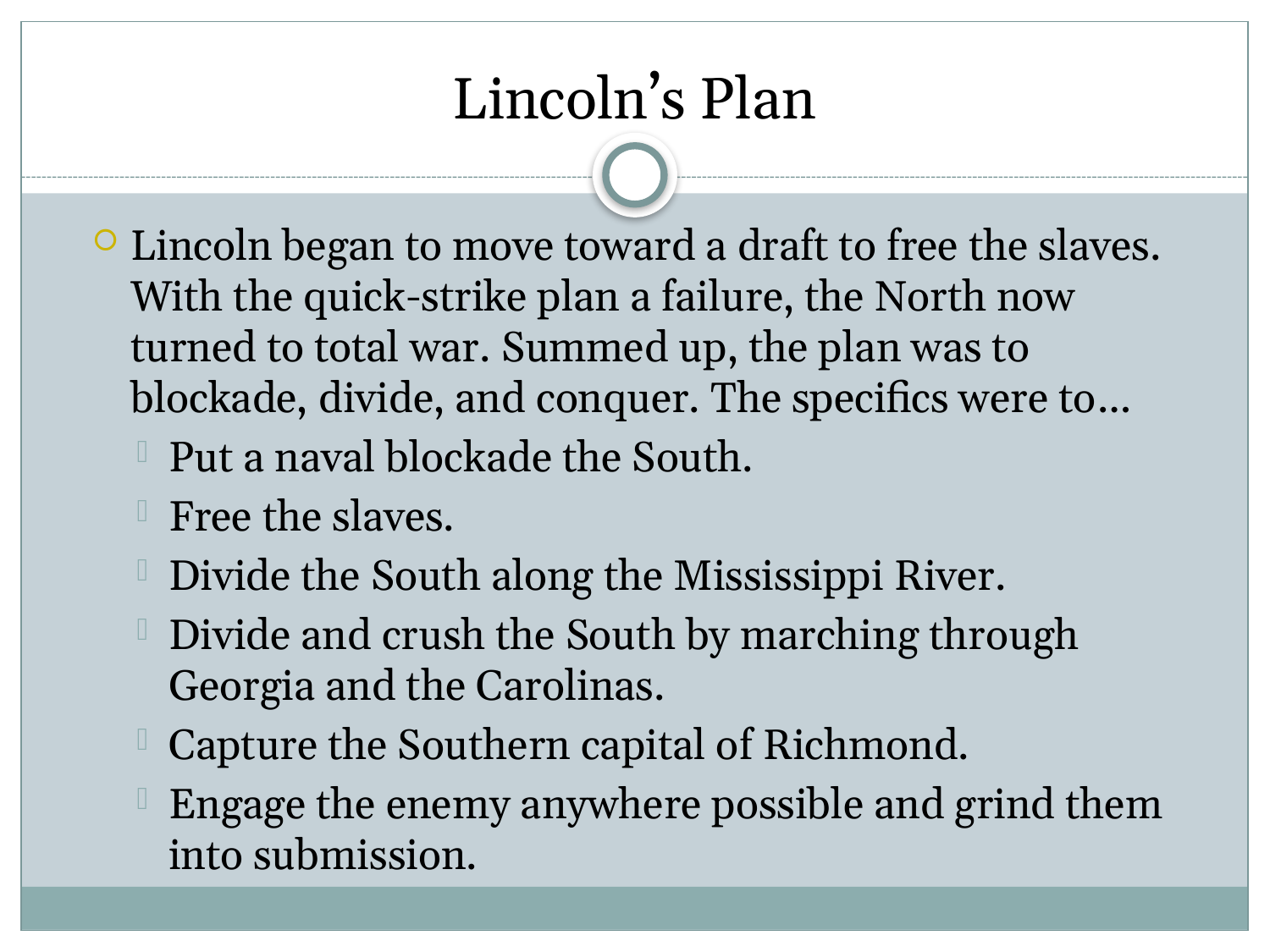

# Lincoln’s Plan
Lincoln began to move toward a draft to free the slaves. With the quick-strike plan a failure, the North now turned to total war. Summed up, the plan was to blockade, divide, and conquer. The specifics were to…
Put a naval blockade the South.
Free the slaves.
Divide the South along the Mississippi River.
Divide and crush the South by marching through Georgia and the Carolinas.
Capture the Southern capital of Richmond.
Engage the enemy anywhere possible and grind them into submission.